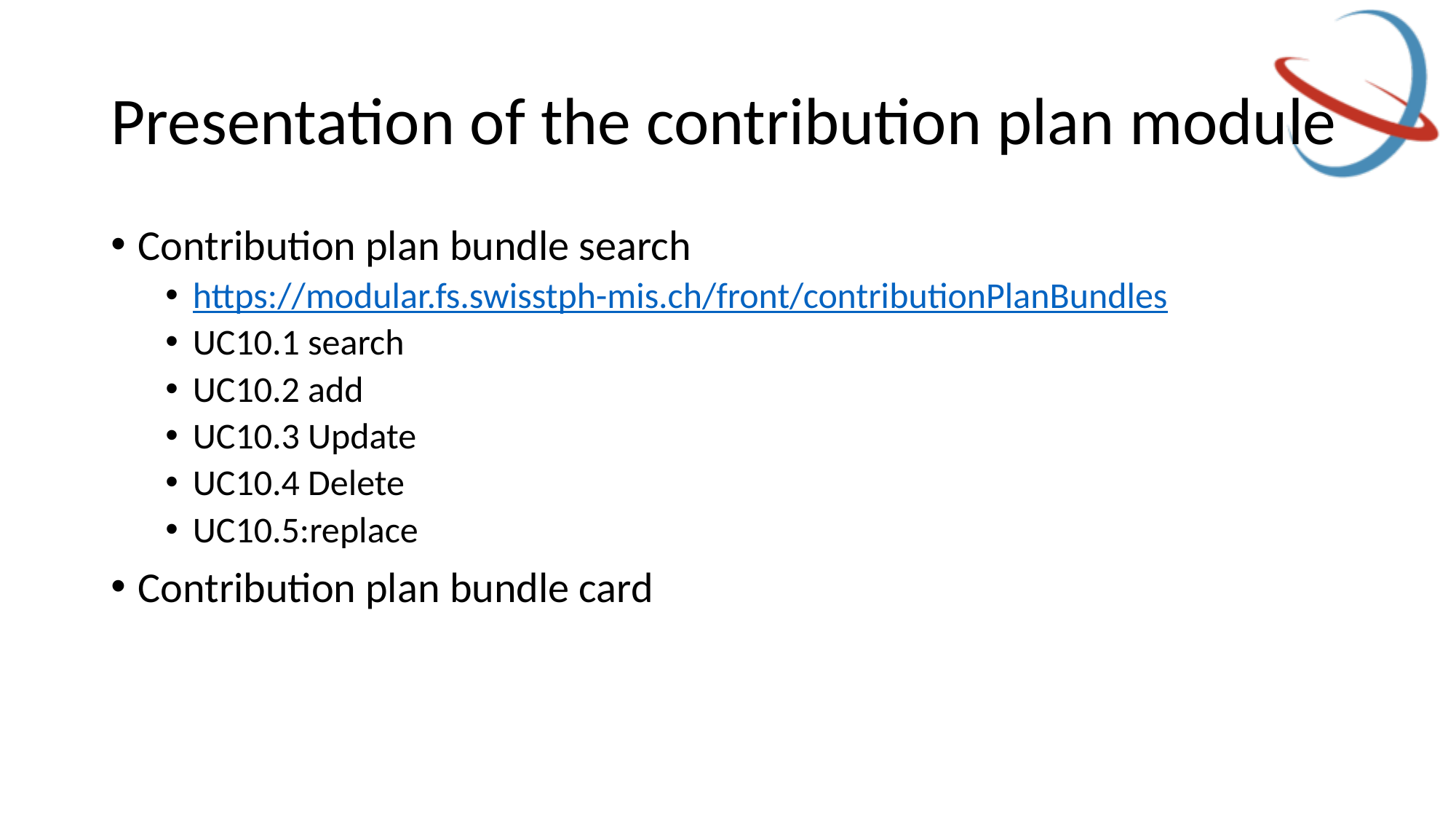

# Presentation of the contribution plan module
Contribution plan bundle search
https://modular.fs.swisstph-mis.ch/front/contributionPlanBundles
UC10.1 search
UC10.2 add
UC10.3 Update
UC10.4 Delete
UC10.5:replace
Contribution plan bundle card